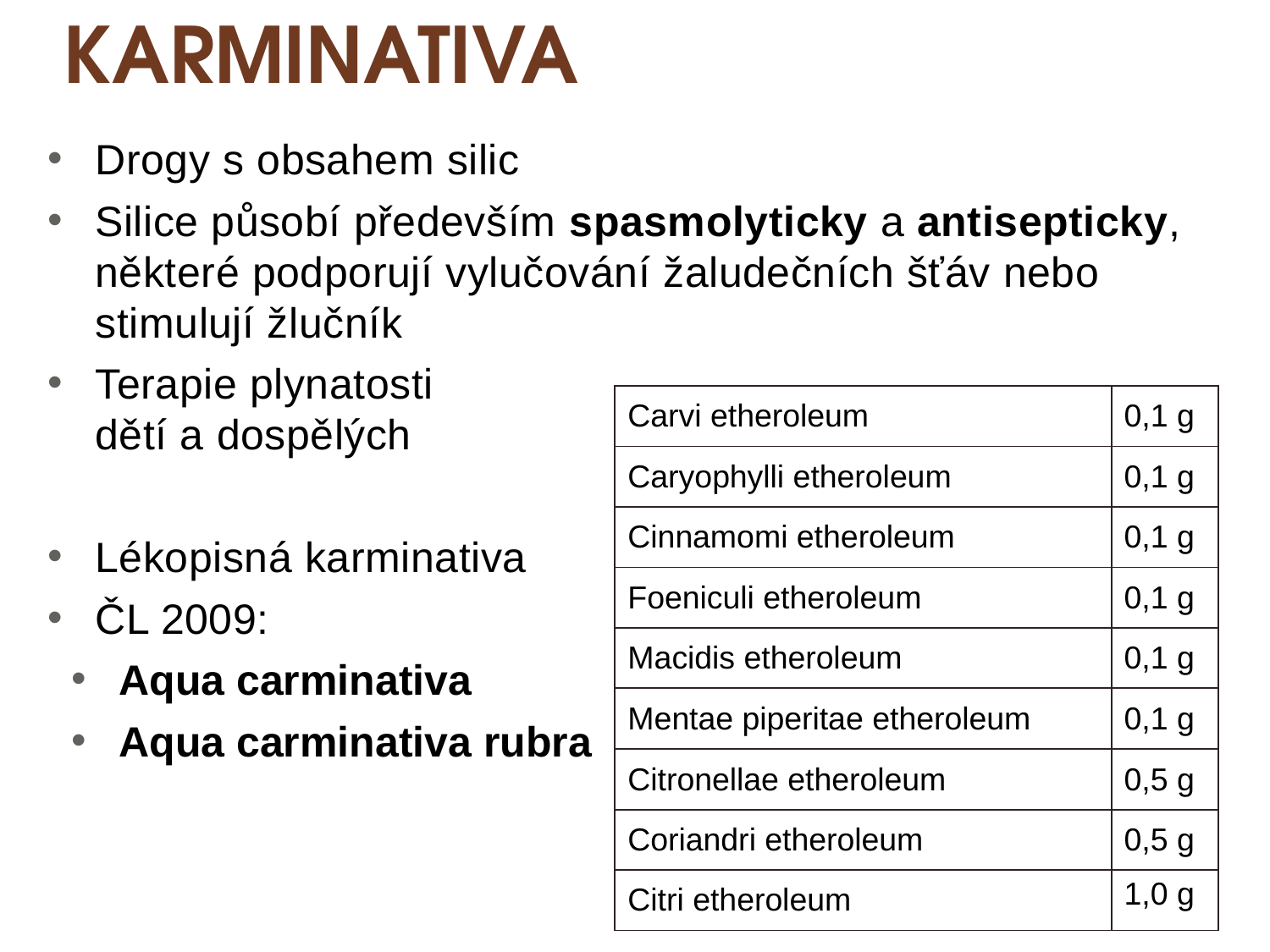

KARMINATIVA
# Drogy s obsahem silic
Silice působí především spasmolyticky a antisepticky, některé podporují vylučování žaludečních šťáv nebo stimulují žlučník
Terapie plynatosti
dětí a dospělých

Lékopisná karminativa
ČL 2009:
Aqua carminativa
Aqua carminativa rubra

| Carvi etheroleum | 0,1 g |
| --- | --- |
| Caryophylli etheroleum | 0,1 g |
| Cinnamomi etheroleum | 0,1 g |
| Foeniculi etheroleum | 0,1 g |
| Macidis etheroleum | 0,1 g |
| Mentae piperitae etheroleum | 0,1 g |
| Citronellae etheroleum | 0,5 g |
| Coriandri etheroleum | 0,5 g |
| Citri etheroleum | 1,0 g |